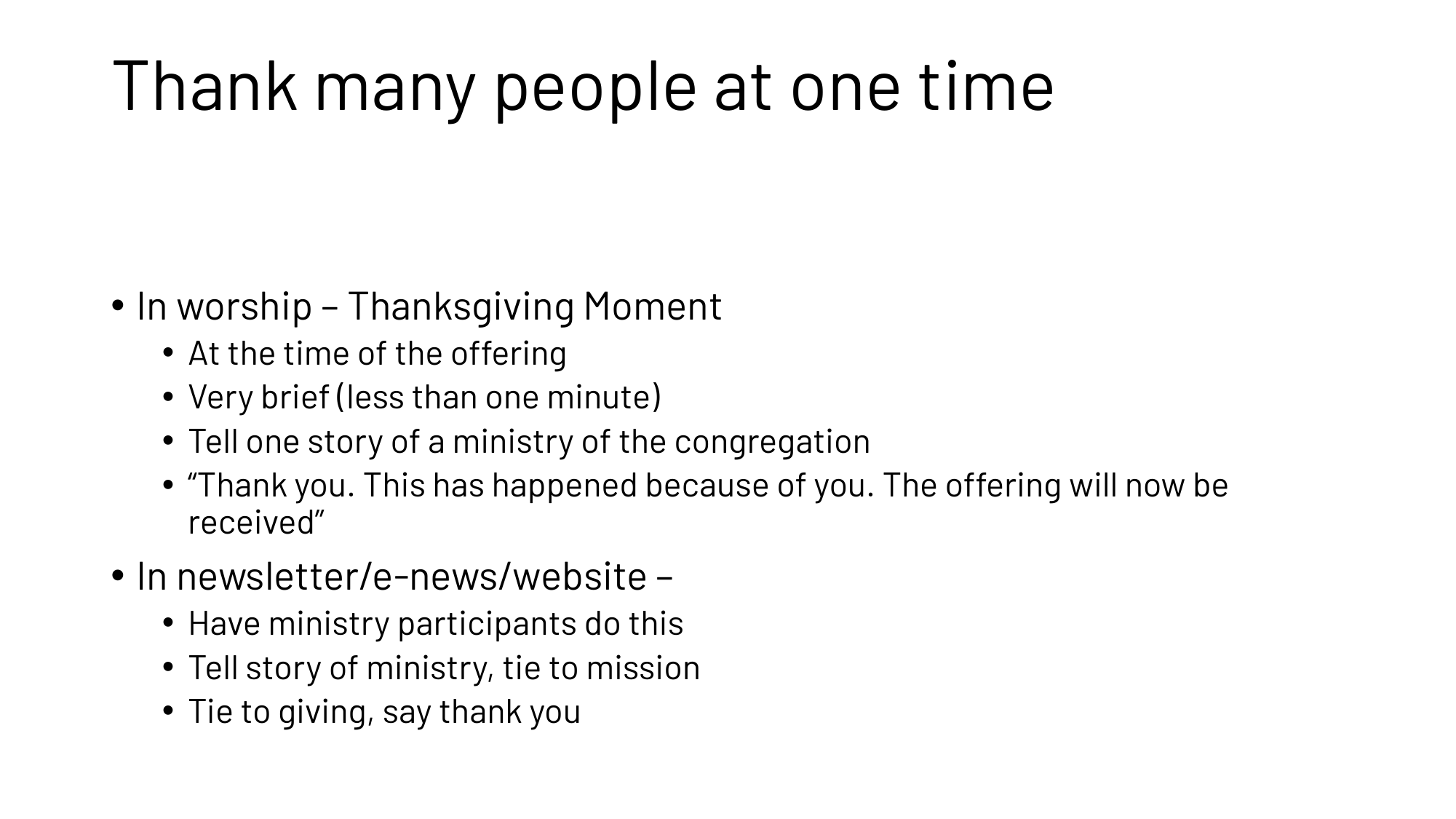

# Thank many people at one time

In worship – Thanksgiving Moment
At the time of the offering
Very brief (less than one minute)
Tell one story of a ministry of the congregation
“Thank you. This has happened because of you. The offering will now be received”
In newsletter/e-news/website –
Have ministry participants do this
Tell story of ministry, tie to mission
Tie to giving, say thank you